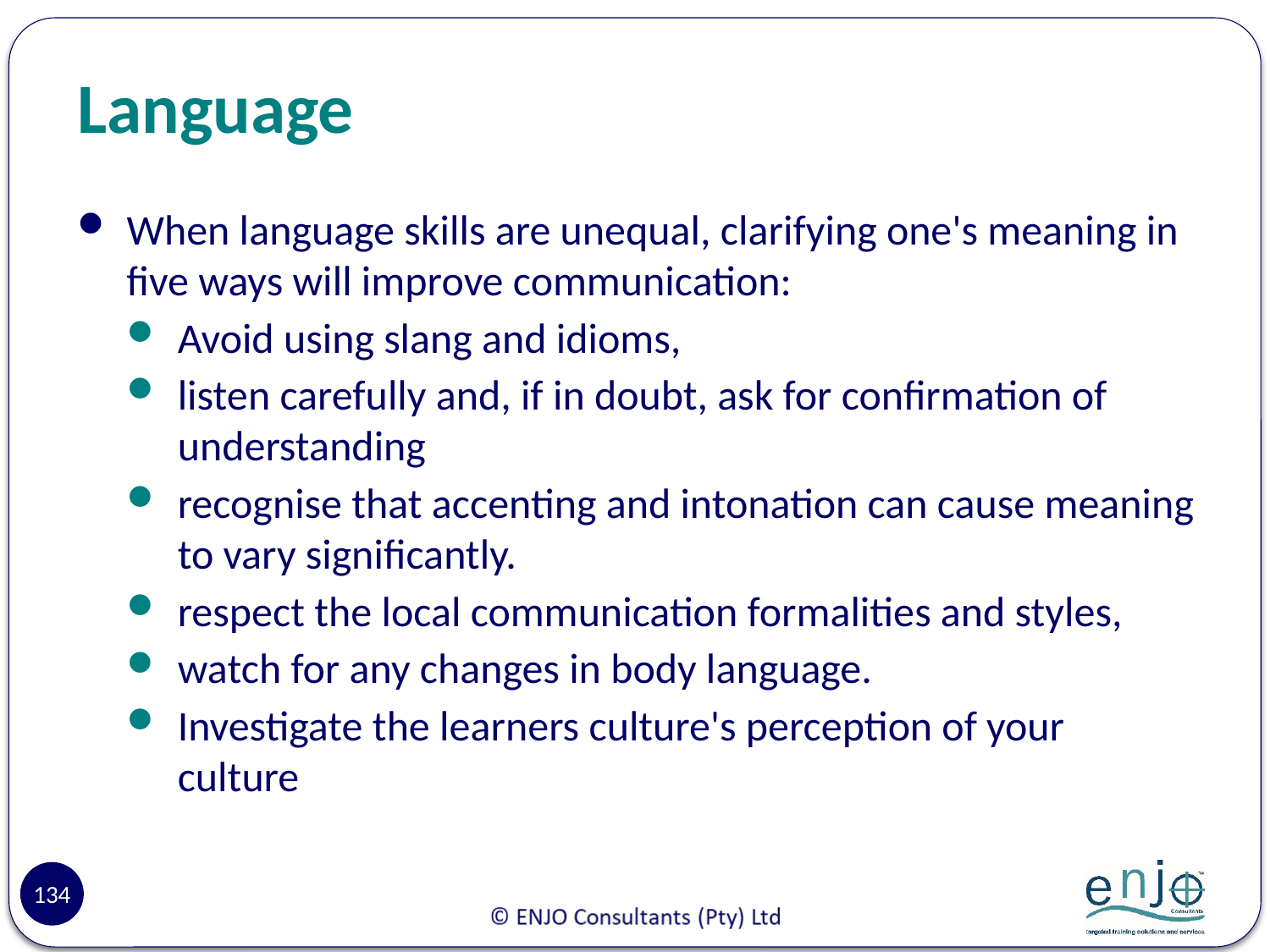

# Language
When language skills are unequal, clarifying one's meaning in five ways will improve communication:
Avoid using slang and idioms,
listen carefully and, if in doubt, ask for confirmation of understanding
recognise that accenting and intonation can cause meaning to vary significantly.
respect the local communication formalities and styles,
watch for any changes in body language.
Investigate the learners culture's perception of your culture

134